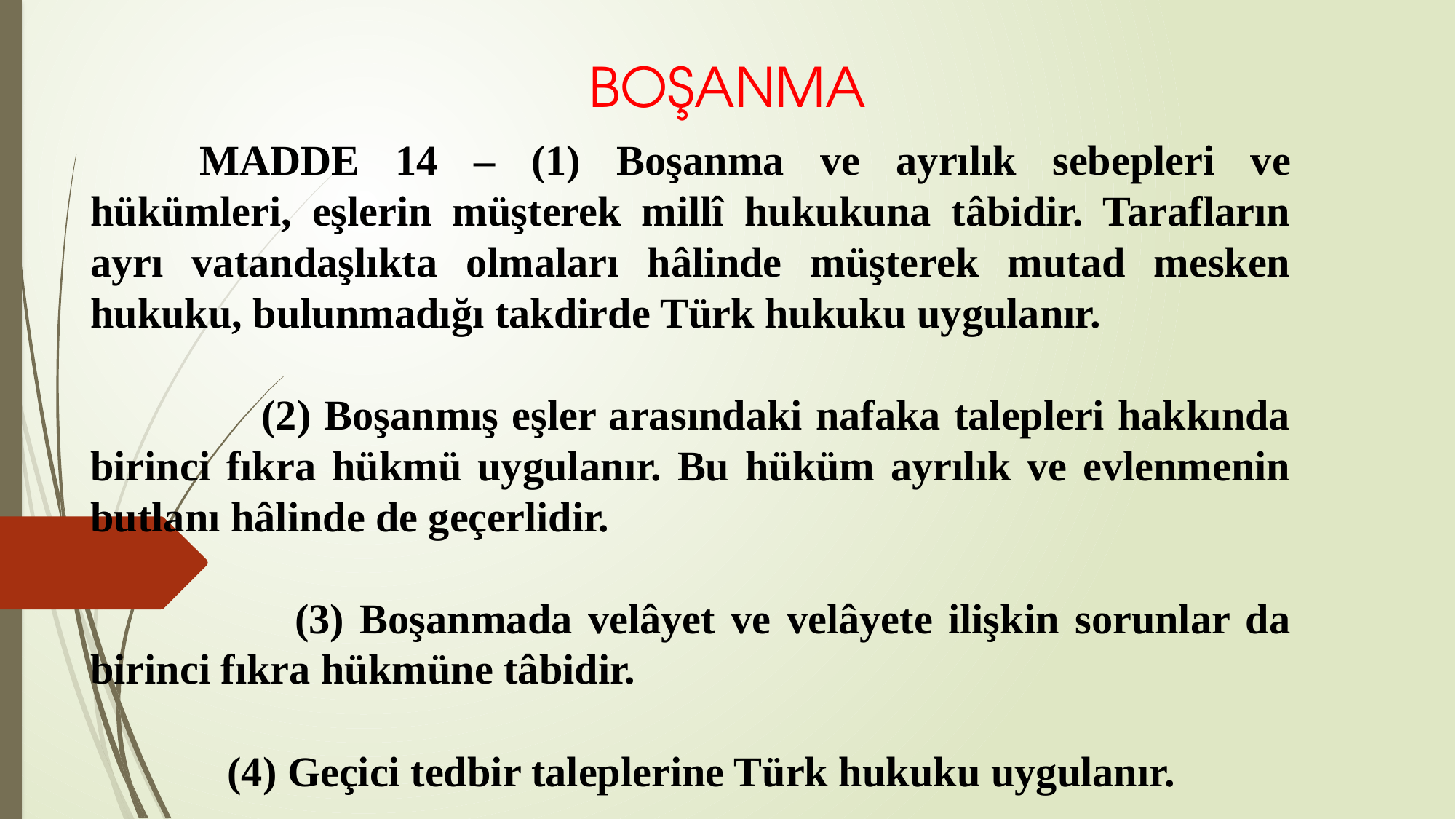

# BOŞANMA
	MADDE 14 – (1) Boşanma ve ayrılık sebepleri ve hükümleri, eşlerin müşterek millî hukukuna tâbidir. Tarafların ayrı vatandaşlıkta olmaları hâlinde müşterek mutad mesken hukuku, bulunmadığı takdirde Türk hukuku uygulanır.

             (2) Boşanmış eşler arasındaki nafaka talepleri hakkında birinci fıkra hükmü uygulanır. Bu hüküm ayrılık ve evlenmenin butlanı hâlinde de geçerlidir.

             (3) Boşanmada velâyet ve velâyete ilişkin sorunlar da birinci fıkra hükmüne tâbidir.

             (4) Geçici tedbir taleplerine Türk hukuku uygulanır.